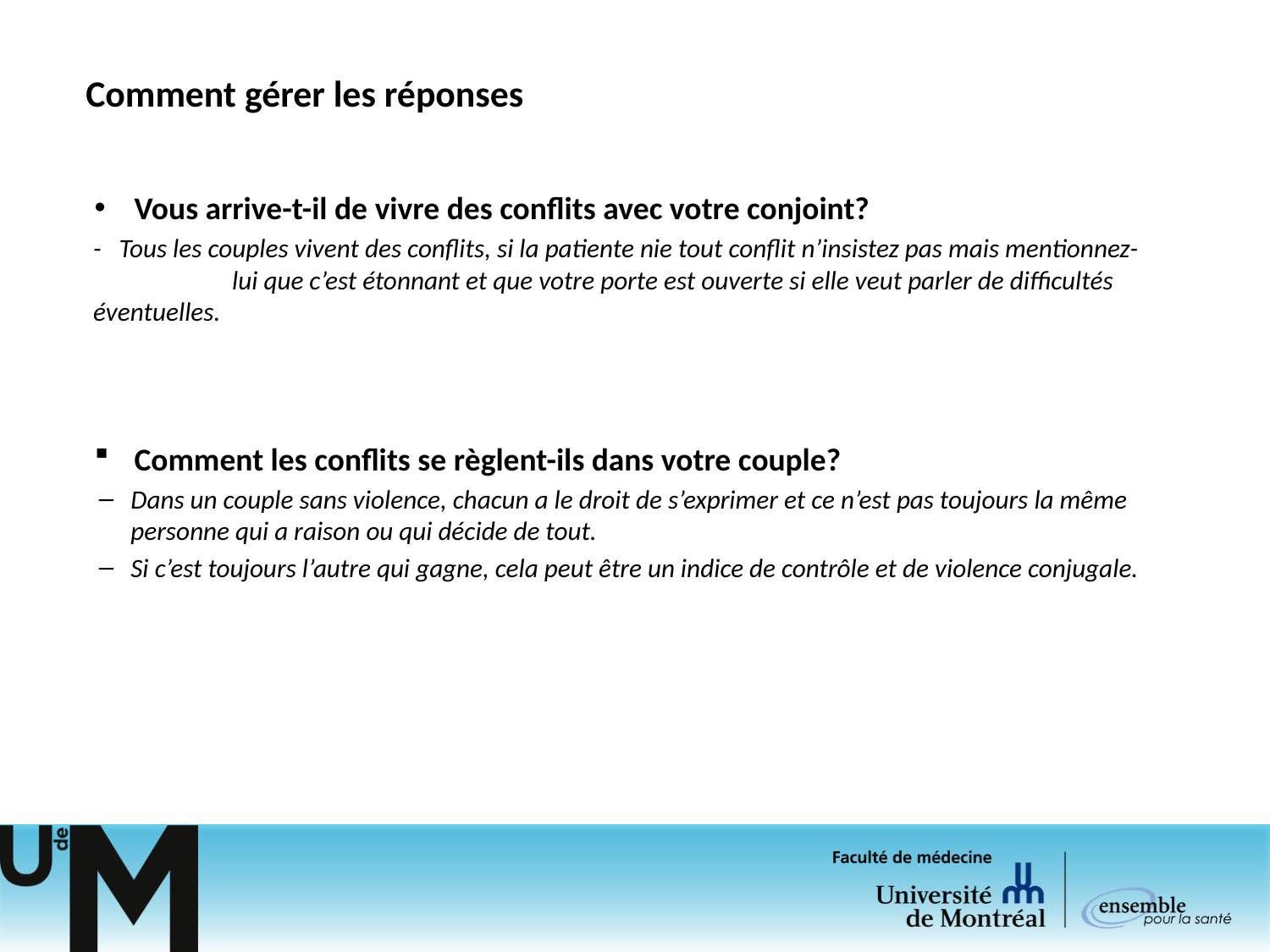

# Comment gérer les réponses
Vous arrive-t-il de vivre des conflits avec votre conjoint?
-   Tous les couples vivent des conflits, si la patiente nie tout conflit n’insistez pas mais mentionnez-  	  lui que c’est étonnant et que votre porte est ouverte si elle veut parler de difficultés éventuelles.

Comment les conflits se règlent-ils dans votre couple?
Dans un couple sans violence, chacun a le droit de s’exprimer et ce n’est pas toujours la même personne qui a raison ou qui décide de tout.
Si c’est toujours l’autre qui gagne, cela peut être un indice de contrôle et de violence conjugale.